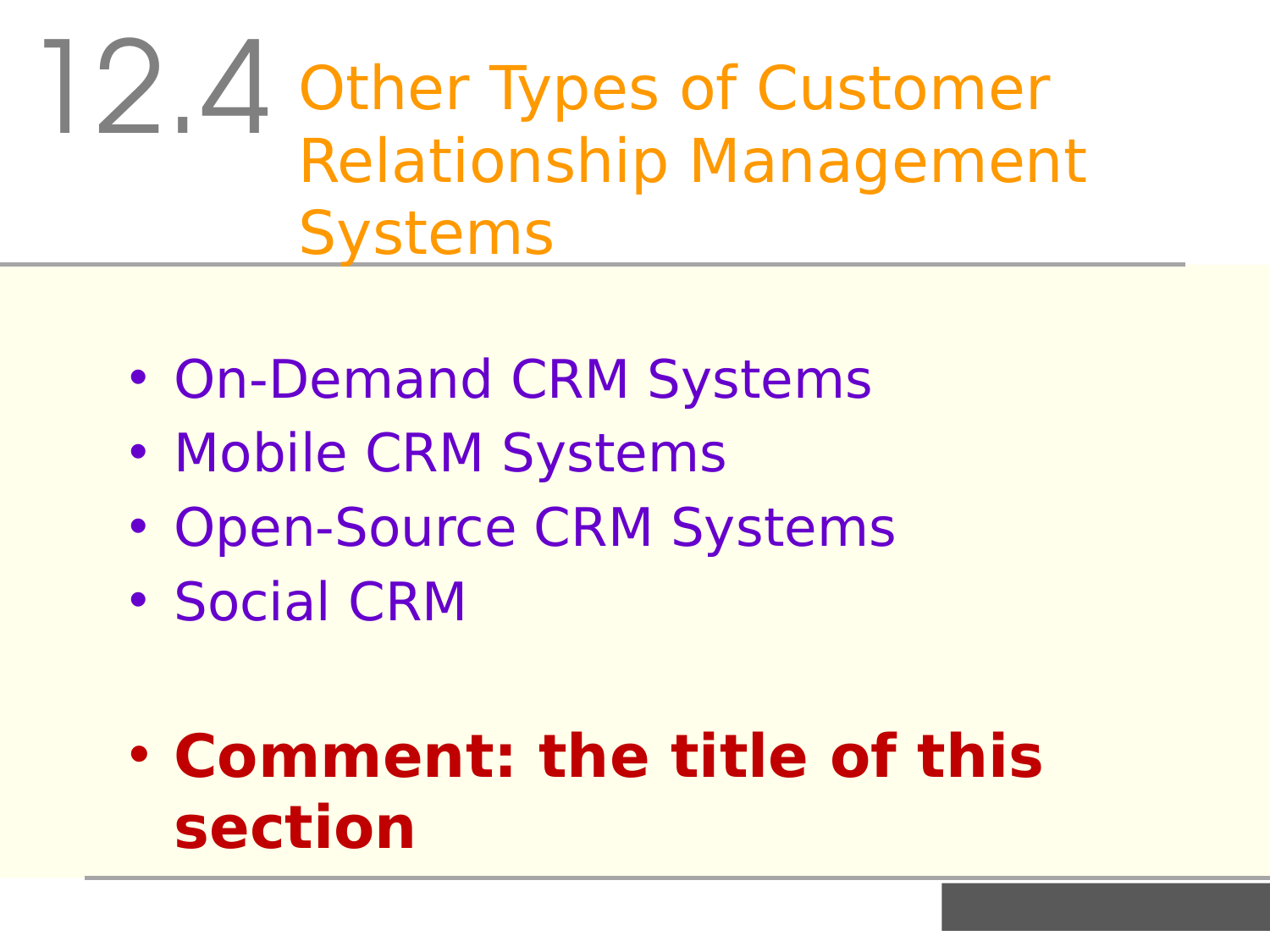

12.4
Other Types of Customer Relationship Management Systems
On-Demand CRM Systems
Mobile CRM Systems
Open-Source CRM Systems
Social CRM

Comment: the title of this section